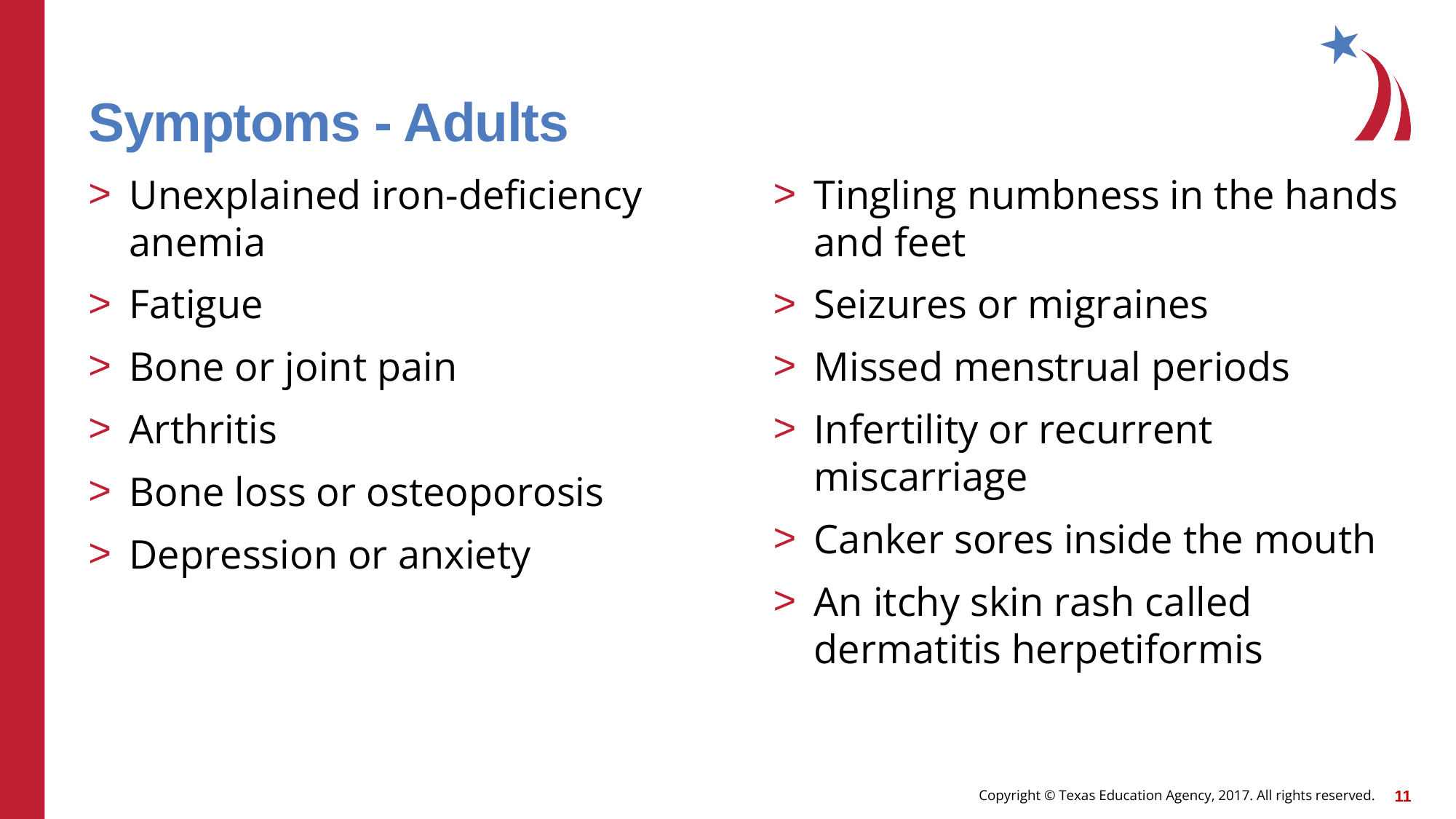

# Symptoms - Adults
Unexplained iron-deficiency anemia
Fatigue
Bone or joint pain
Arthritis
Bone loss or osteoporosis
Depression or anxiety

Tingling numbness in the hands and feet
Seizures or migraines
Missed menstrual periods
Infertility or recurrent miscarriage
Canker sores inside the mouth
An itchy skin rash called dermatitis herpetiformis